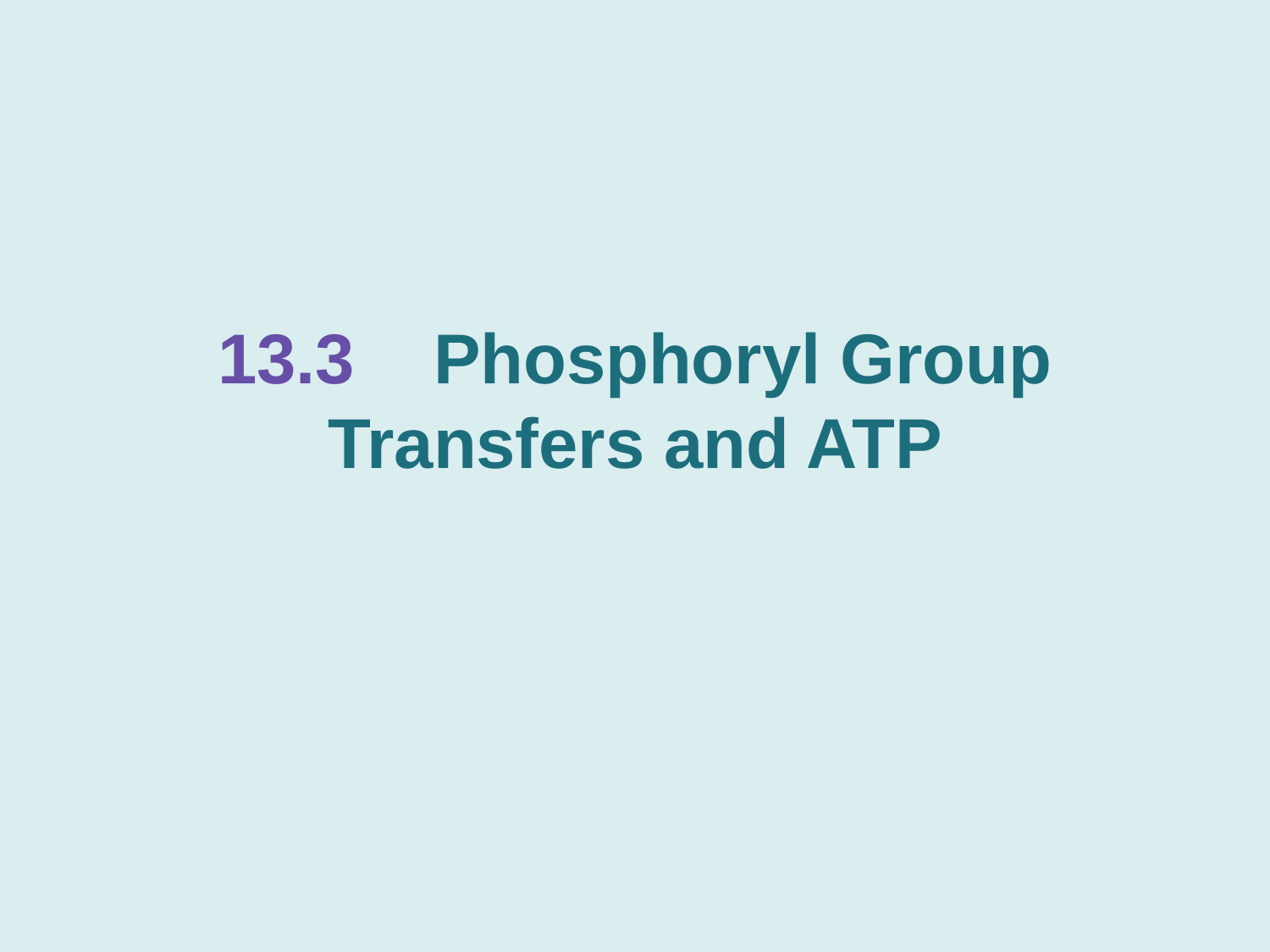

# 13.3    Phosphoryl Group Transfers and ATP